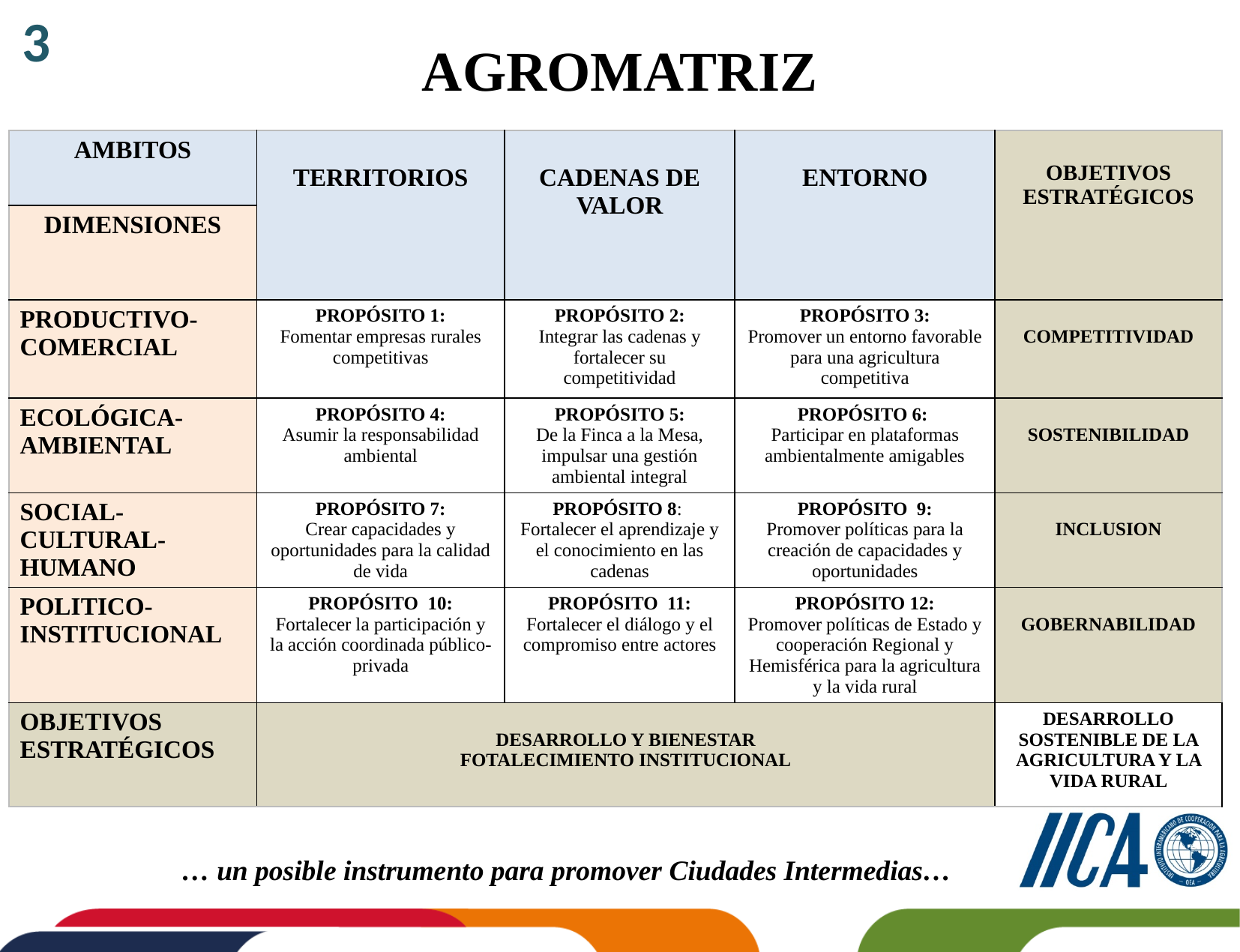

3
AGROMATRIZ
| AMBITOS | TERRITORIOS | CADENAS DE VALOR | ENTORNO | OBJETIVOS ESTRATÉGICOS |
| --- | --- | --- | --- | --- |
| DIMENSIONES |  |  |  |  |
| PRODUCTIVO-COMERCIAL | PROPÓSITO 1: Fomentar empresas rurales competitivas | PROPÓSITO 2: Integrar las cadenas y fortalecer su competitividad | PROPÓSITO 3: Promover un entorno favorable para una agricultura competitiva | COMPETITIVIDAD |
| ECOLÓGICA-AMBIENTAL | PROPÓSITO 4: Asumir la responsabilidad ambiental | PROPÓSITO 5: De la Finca a la Mesa, impulsar una gestión ambiental integral | PROPÓSITO 6: Participar en plataformas ambientalmente amigables | SOSTENIBILIDAD |
| SOCIAL-CULTURAL-HUMANO | PROPÓSITO 7: Crear capacidades y oportunidades para la calidad de vida | PROPÓSITO 8: Fortalecer el aprendizaje y el conocimiento en las cadenas | PROPÓSITO 9: Promover políticas para la creación de capacidades y oportunidades | INCLUSION |
| POLITICO-INSTITUCIONAL | PROPÓSITO 10: Fortalecer la participación y la acción coordinada público-privada | PROPÓSITO 11: Fortalecer el diálogo y el compromiso entre actores | PROPÓSITO 12: Promover políticas de Estado y cooperación Regional y Hemisférica para la agricultura y la vida rural | GOBERNABILIDAD |
| OBJETIVOS ESTRATÉGICOS | DESARROLLO Y BIENESTAR FOTALECIMIENTO INSTITUCIONAL |  |  | DESARROLLO SOSTENIBLE DE LA AGRICULTURA Y LA VIDA RURAL |
… un posible instrumento para promover Ciudades Intermedias…